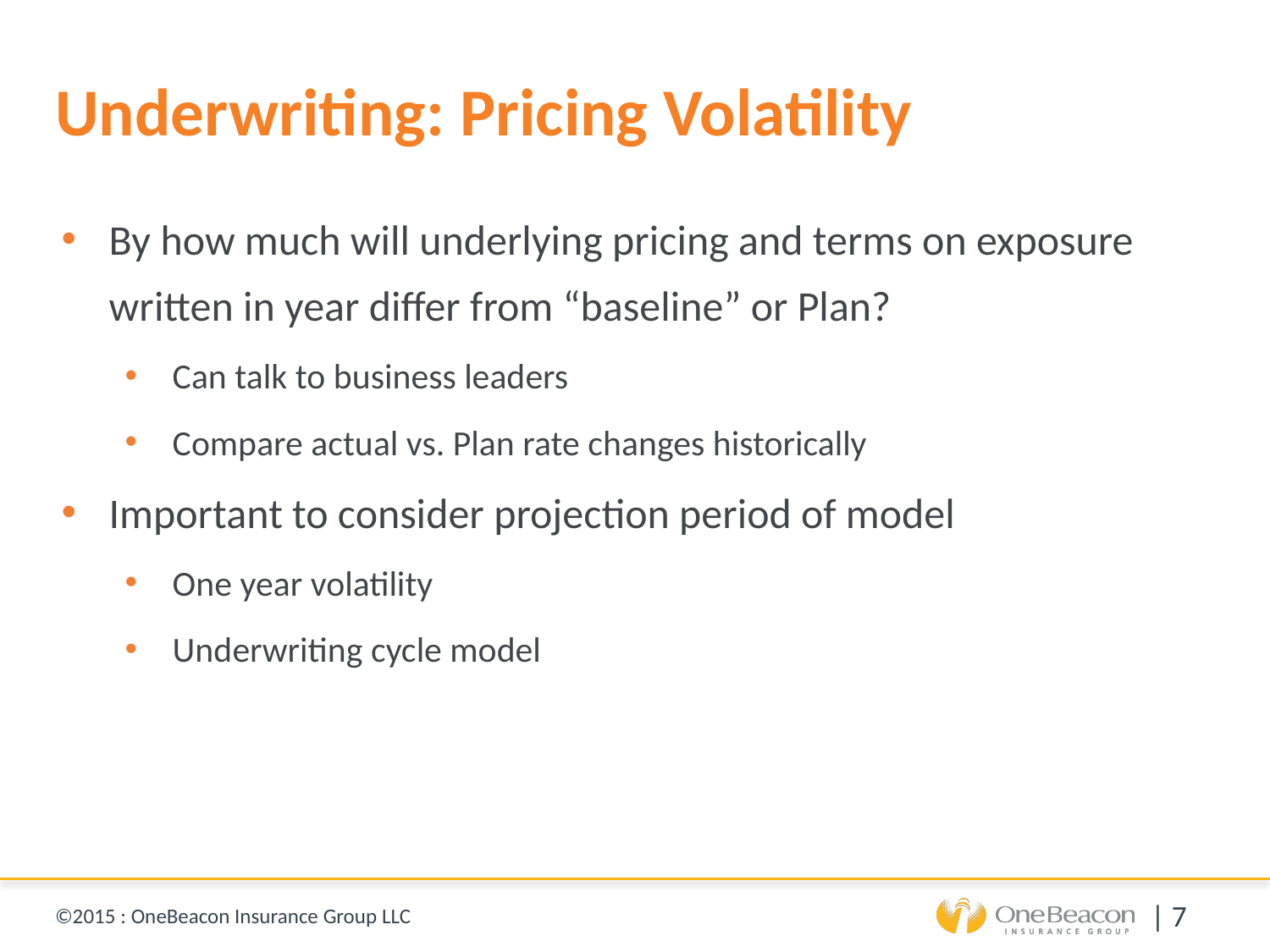

# Underwriting: Pricing Volatility
By how much will underlying pricing and terms on exposure written in year differ from “baseline” or Plan?
Can talk to business leaders
Compare actual vs. Plan rate changes historically
Important to consider projection period of model
One year volatility
Underwriting cycle model